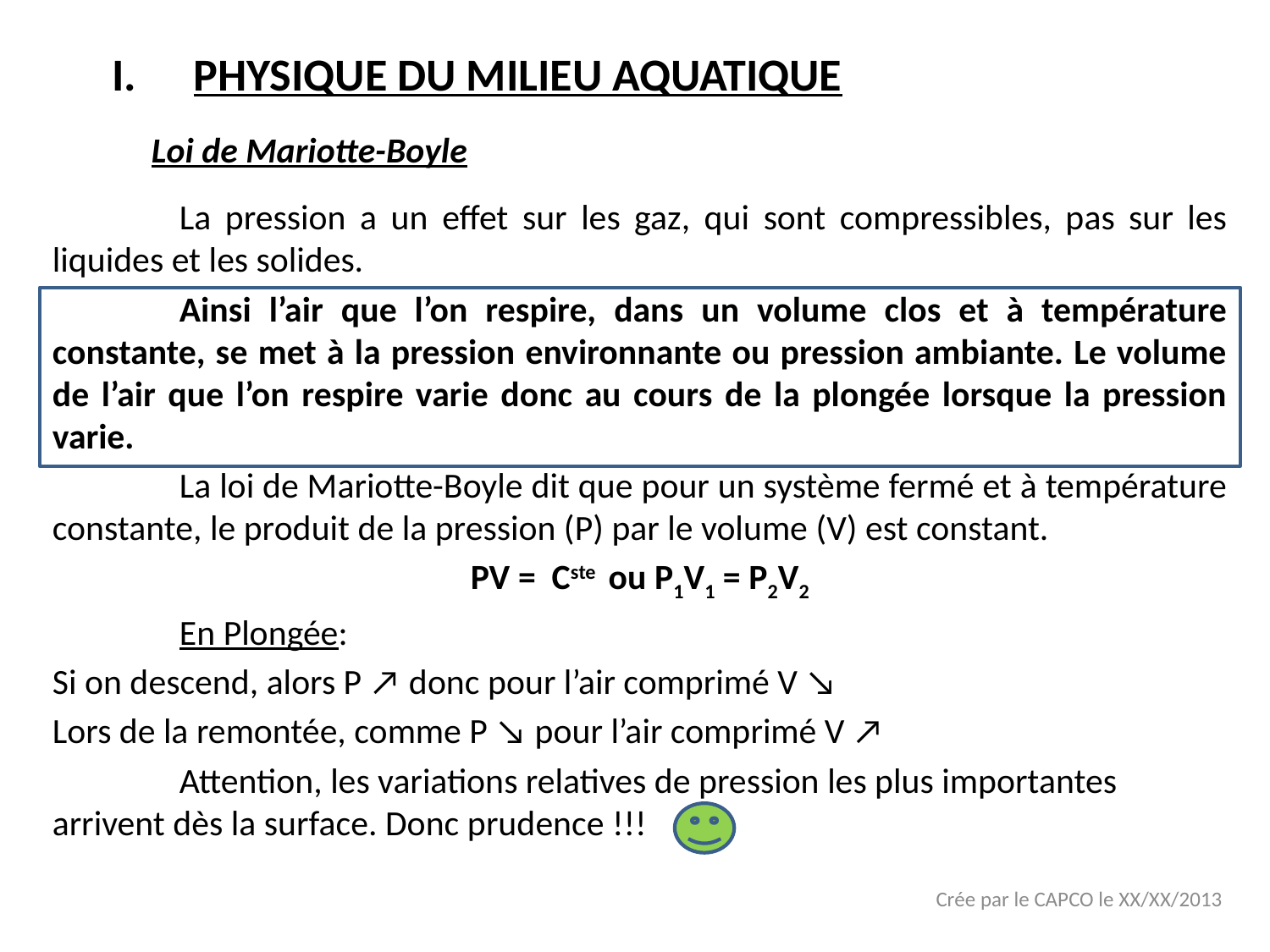

# PHYSIQUE DU MILIEU AQUATIQUE
Loi de Mariotte-Boyle
	La pression a un effet sur les gaz, qui sont compressibles, pas sur les liquides et les solides.
	Ainsi l’air que l’on respire, dans un volume clos et à température constante, se met à la pression environnante ou pression ambiante. Le volume de l’air que l’on respire varie donc au cours de la plongée lorsque la pression varie.
	La loi de Mariotte-Boyle dit que pour un système fermé et à température constante, le produit de la pression (P) par le volume (V) est constant.
PV =  Cste  ou P1V1 = P2V2
	En Plongée:
Si on descend, alors P ↗ donc pour l’air comprimé V ↘
Lors de la remontée, comme P ↘ pour l’air comprimé V ↗
	Attention, les variations relatives de pression les plus importantes arrivent dès la surface. Donc prudence !!!

Crée par le CAPCO le XX/XX/2013